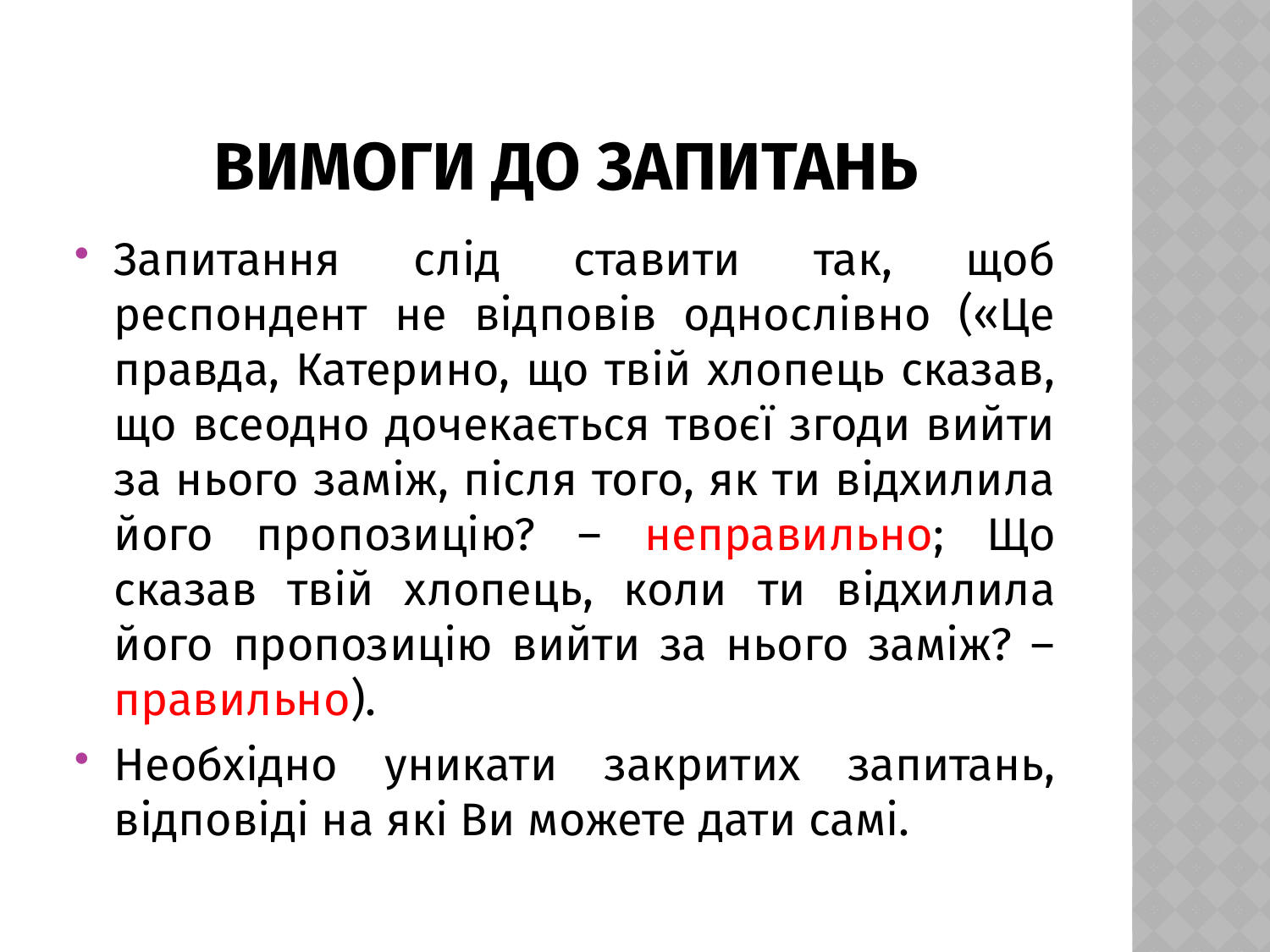

# Вимоги до запитань
Запитання слід ставити так, щоб респондент не відповів однослівно («Це правда, Катерино, що твій хлопець сказав, що всеодно дочекається твоєї згоди вийти за нього заміж, після того, як ти відхилила його пропозицію? – неправильно; Що сказав твій хлопець, коли ти відхилила його пропозицію вийти за нього заміж? – правильно).
Необхідно уникати закритих запитань, відповіді на які Ви можете дати самі.